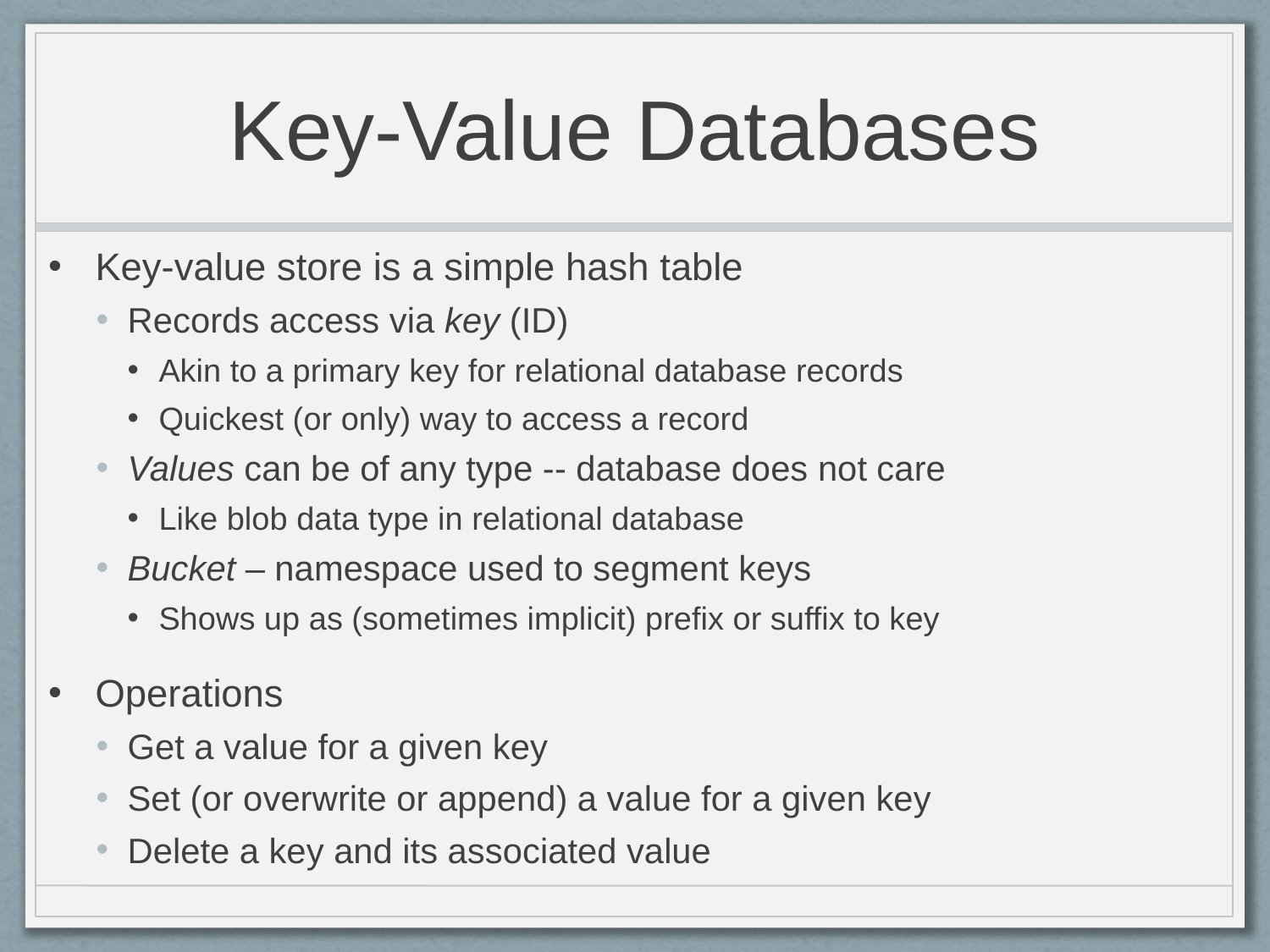

# Key-Value Databases
Key-value store is a simple hash table
Records access via key (ID)
Akin to a primary key for relational database records
Quickest (or only) way to access a record
Values can be of any type -- database does not care
Like blob data type in relational database
Bucket – namespace used to segment keys
Shows up as (sometimes implicit) prefix or suffix to key
Operations
Get a value for a given key
Set (or overwrite or append) a value for a given key
Delete a key and its associated value